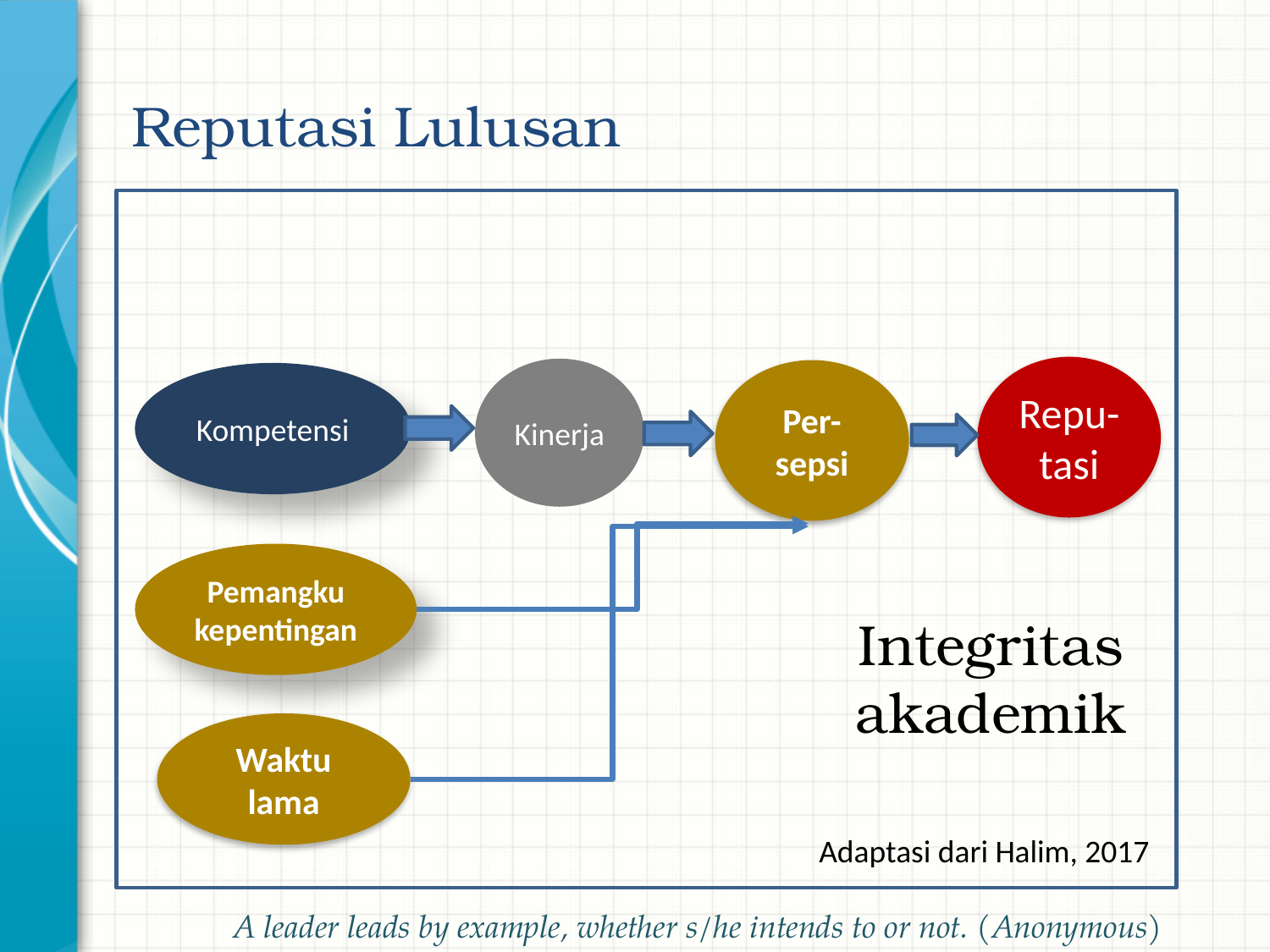

# Reputasi Lulusan

Repu-tasi
Kinerja
Per-sepsi
Kompetensi

Pemangku kepentingan
Integritas akademik
Waktu lama
Adaptasi dari Halim, 2017
A leader leads by example, whether s/he intends to or not. (Anonymous)